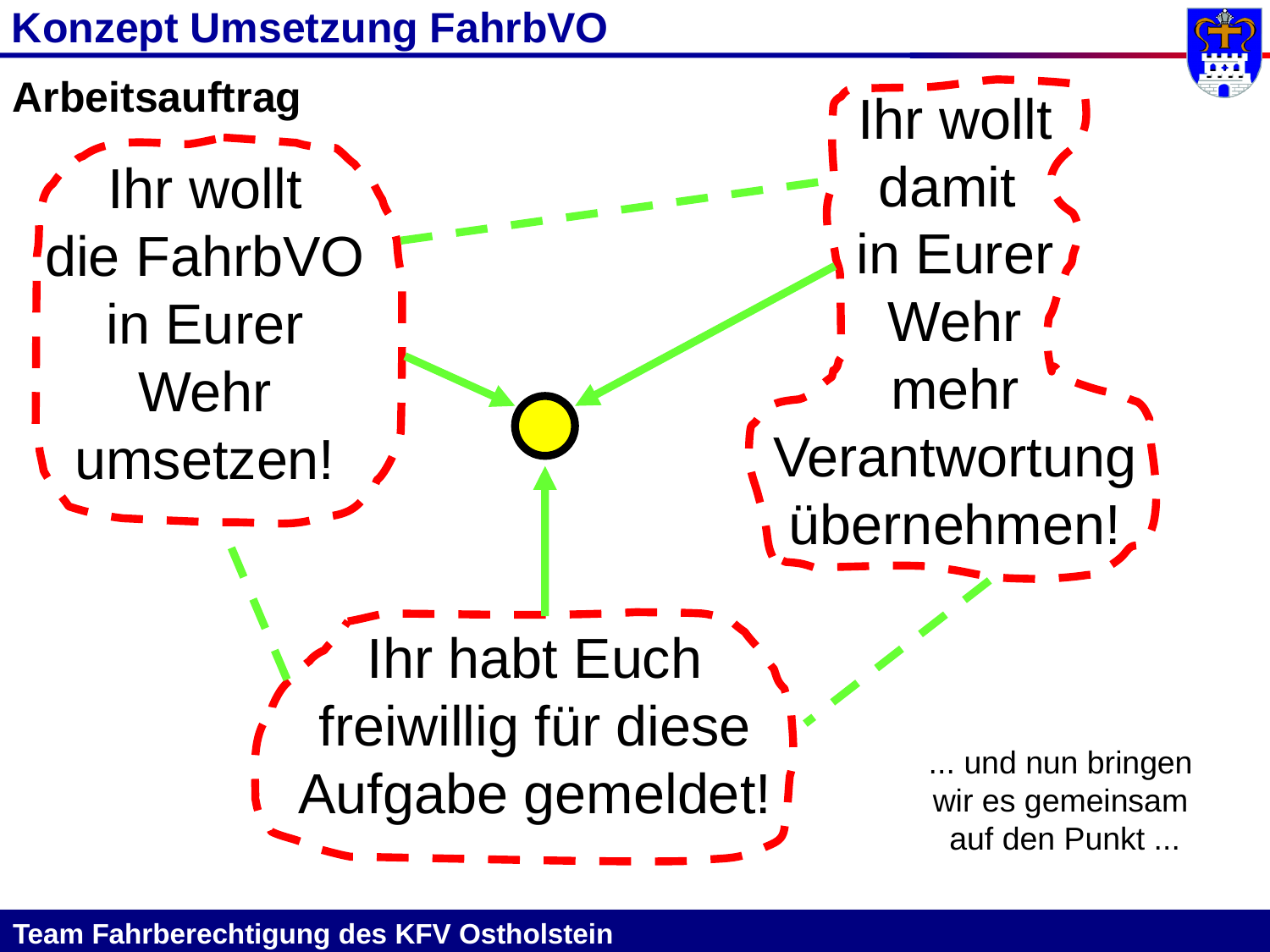

Konzept Umsetzung FahrbVO
Arbeitsauftrag
Ihr wollt
damit
in Eurer
Wehr
mehr Verantwortung übernehmen!

Ihr wollt
die FahrbVO
in Eurer
Wehr
umsetzen!

... und nun bringen
wir es gemeinsam
auf den Punkt ...
Ihr habt Euch freiwillig für diese Aufgabe gemeldet!
Team Fahrberechtigung des KFV Ostholstein											      				  13